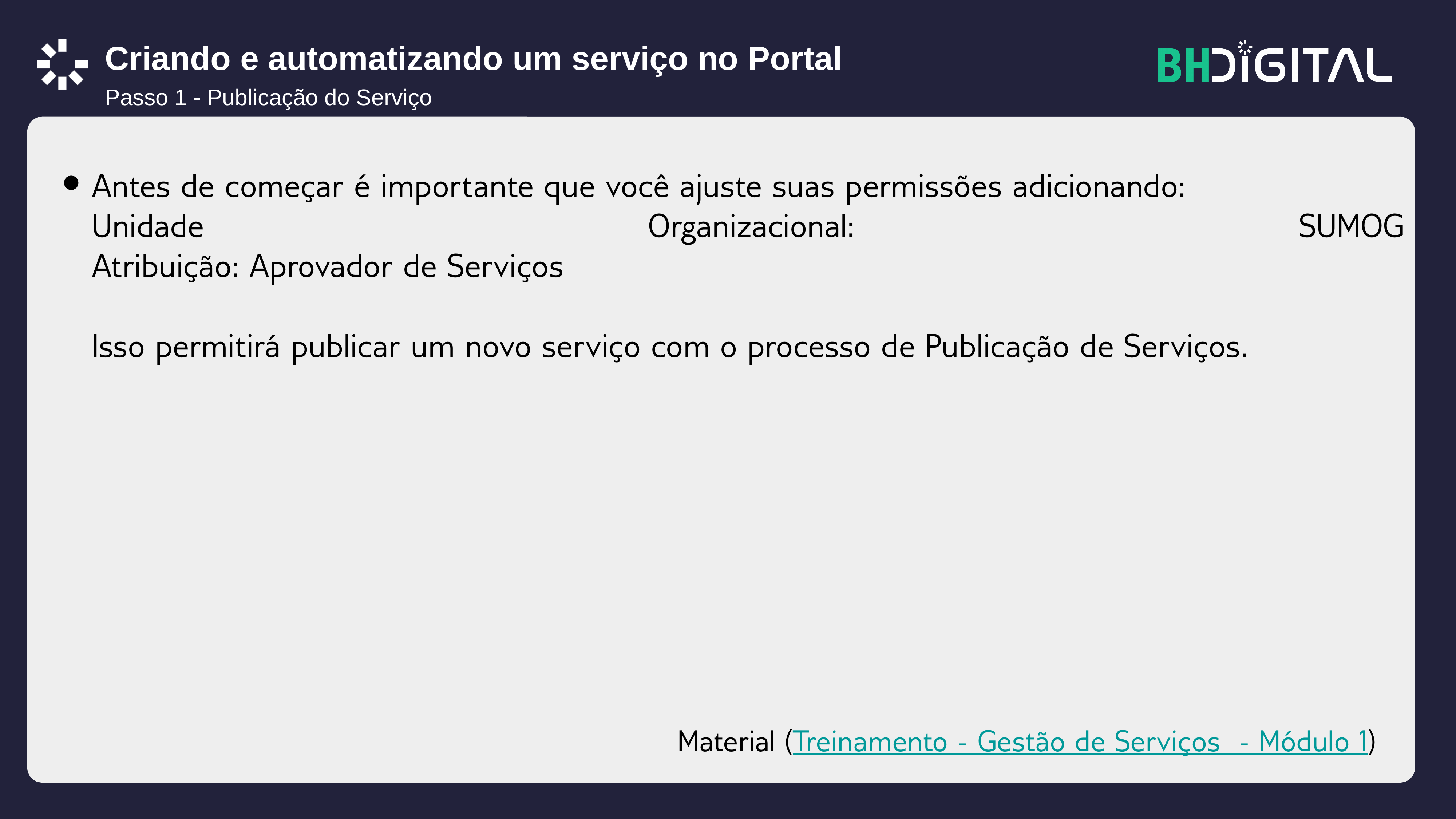

Criando e automatizando um serviço no Portal
Passo 1 - Publicação do Serviço

Antes de começar é importante que você ajuste suas permissões adicionando:
Unidade Organizacional: SUMOG
Atribuição: Aprovador de Serviços

Isso permitirá publicar um novo serviço com o processo de Publicação de Serviços.

Material (Treinamento - Gestão de Serviços  - Módulo 1)